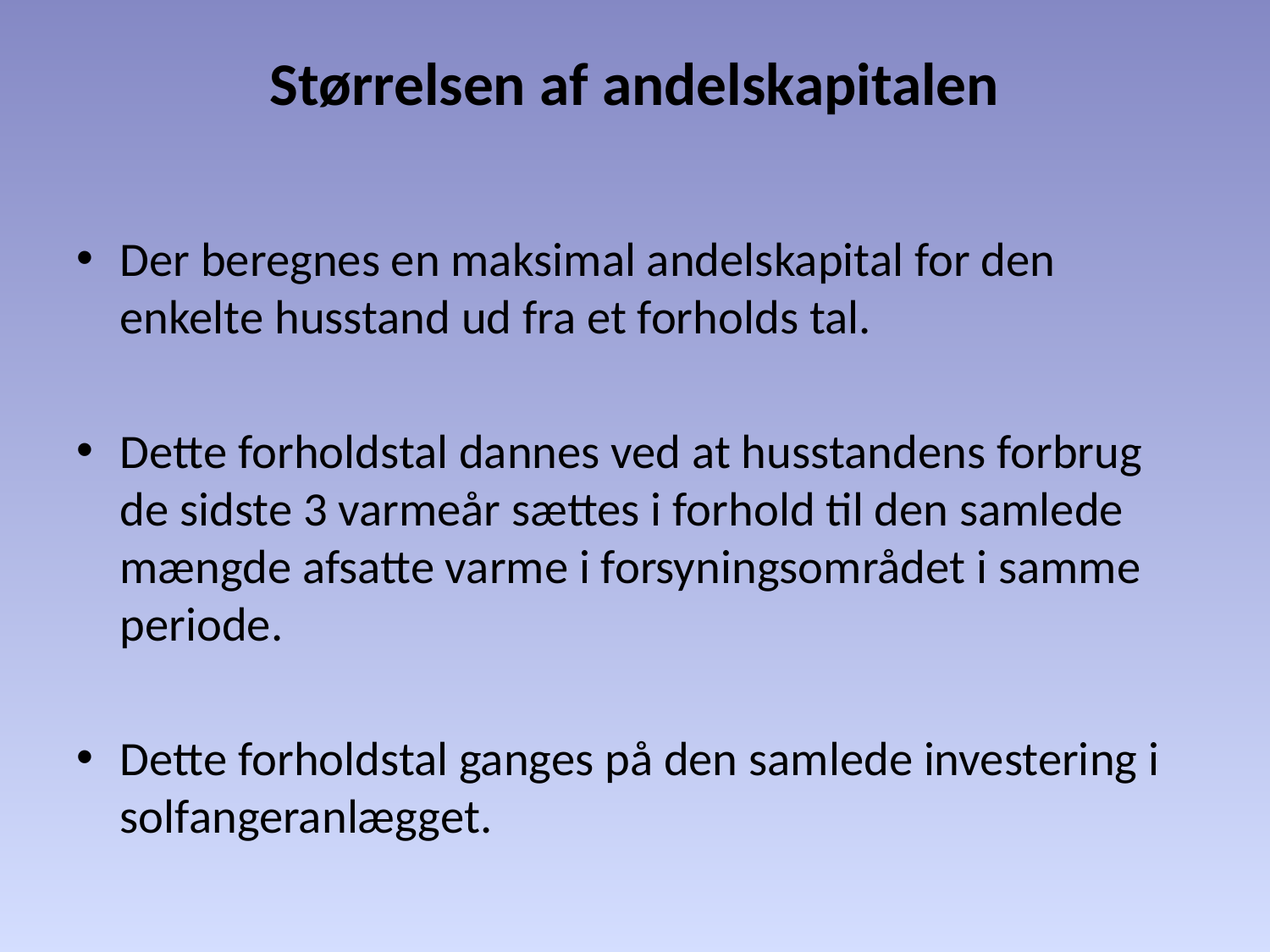

# Størrelsen af andelskapitalen
Der beregnes en maksimal andelskapital for den enkelte husstand ud fra et forholds tal.

Dette forholdstal dannes ved at husstandens forbrug de sidste 3 varmeår sættes i forhold til den samlede mængde afsatte varme i forsyningsområdet i samme periode.

Dette forholdstal ganges på den samlede investering i solfangeranlægget.